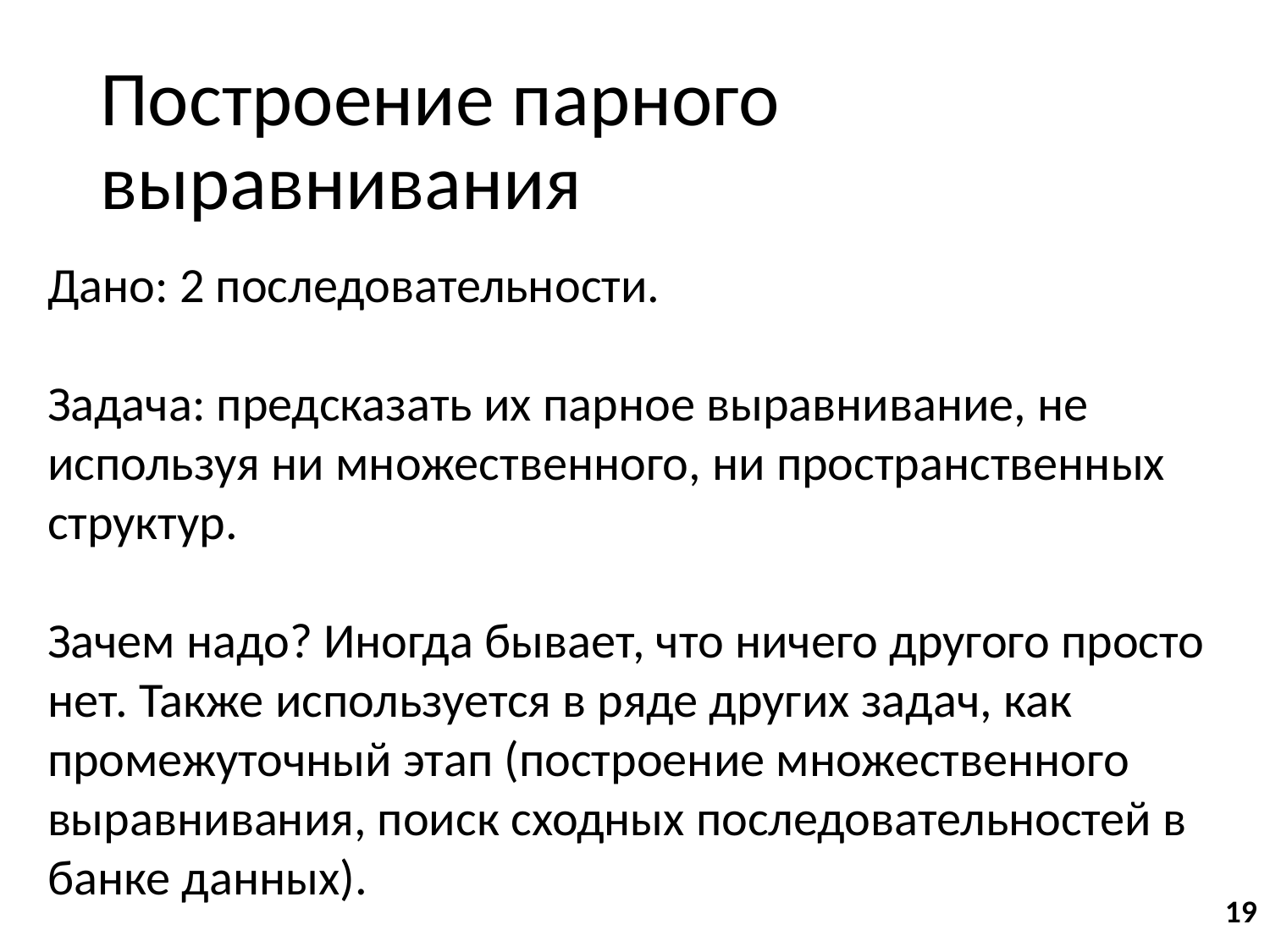

# Построение парного выравнивания
Дано: 2 последовательности.

Задача: предсказать их парное выравнивание, не используя ни множественного, ни пространственных структур.

Зачем надо? Иногда бывает, что ничего другого просто нет. Также используется в ряде других задач, как промежуточный этап (построение множественного выравнивания, поиск сходных последовательностей в банке данных).
19